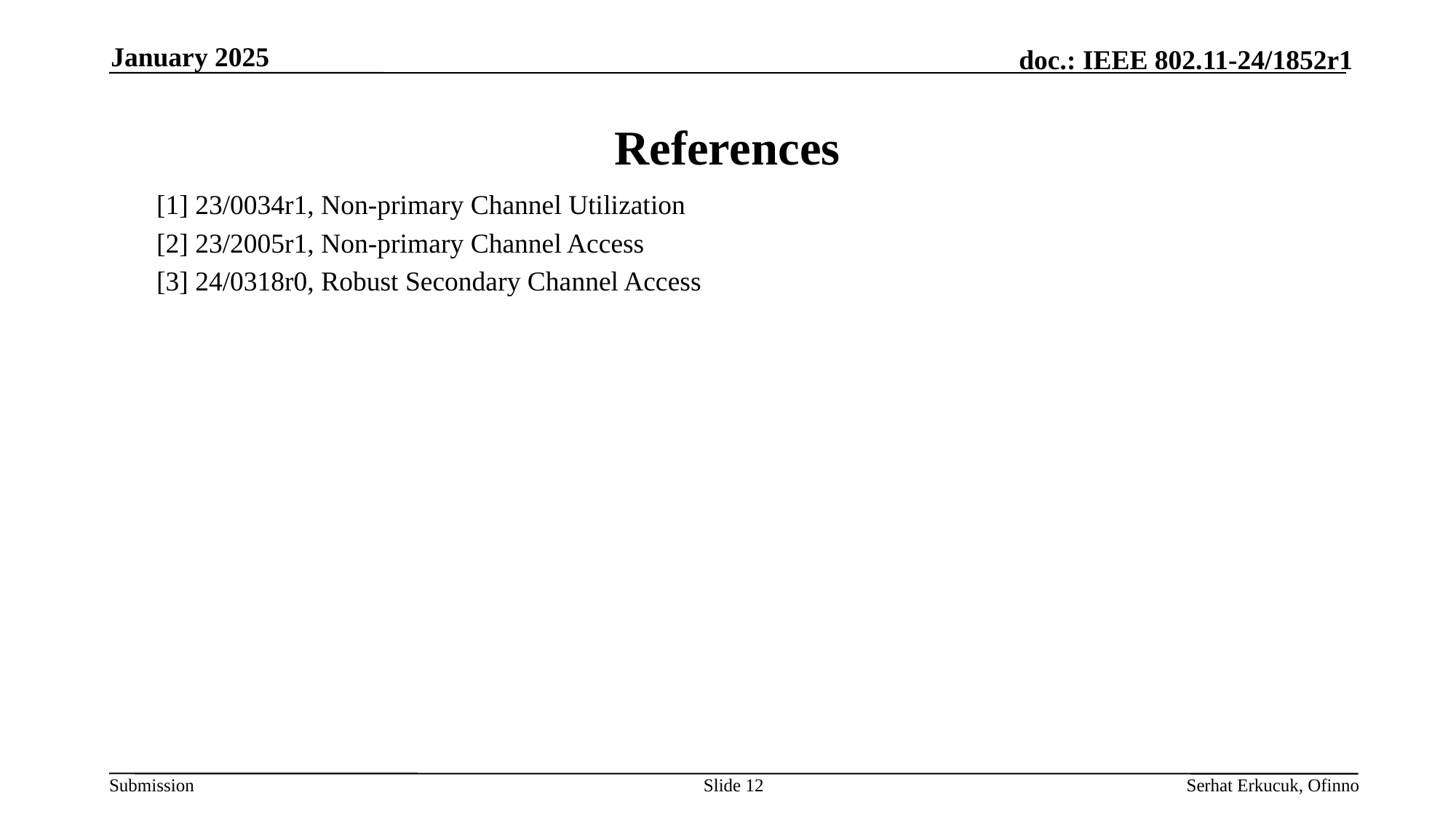

January 2025
# References
[1] 23/0034r1, Non-primary Channel Utilization
[2] 23/2005r1, Non-primary Channel Access
[3] 24/0318r0, Robust Secondary Channel Access

Slide 12
Serhat Erkucuk, Ofinno